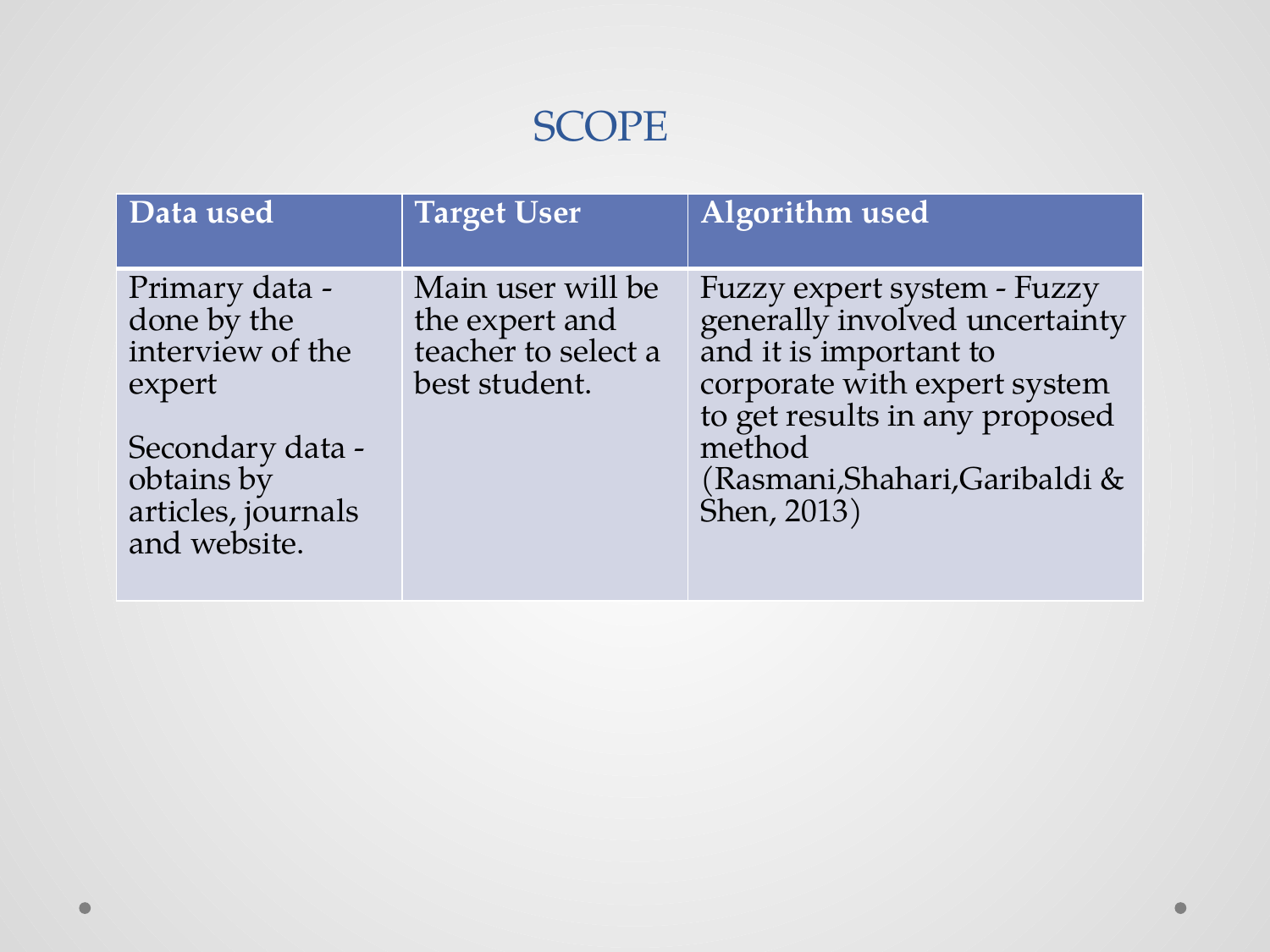

# SCOPE
| Data used | Target User | Algorithm used |
| --- | --- | --- |
| Primary data - done by the interview of the expert Secondary data - obtains by articles, journals and website. | Main user will be the expert and teacher to select a best student. | Fuzzy expert system - Fuzzy generally involved uncertainty and it is important to corporate with expert system to get results in any proposed method (Rasmani,Shahari,Garibaldi & Shen, 2013) |